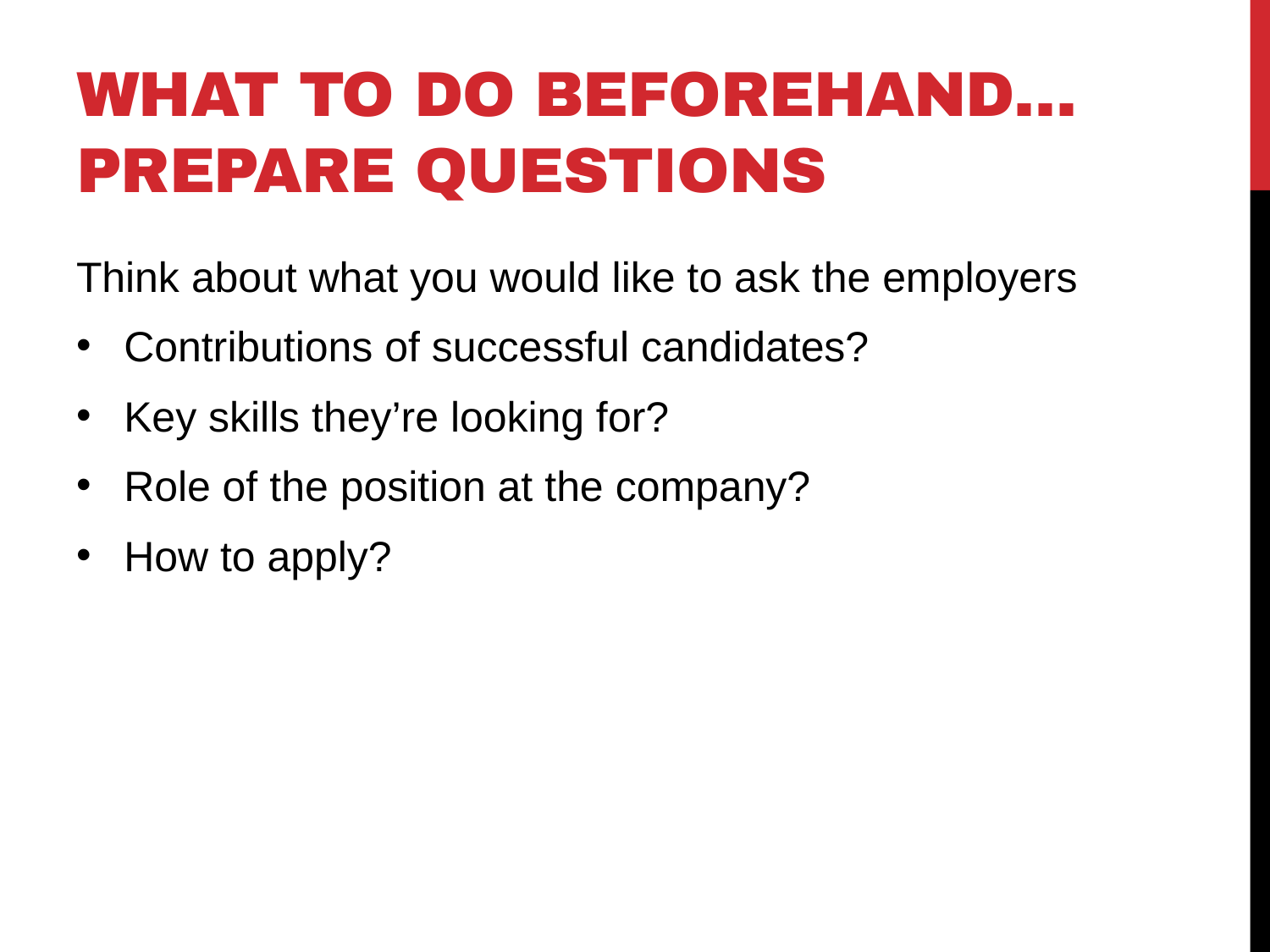

# What to do beforehand… prepare questions
Think about what you would like to ask the employers
Contributions of successful candidates?
Key skills they’re looking for?
Role of the position at the company?
How to apply?